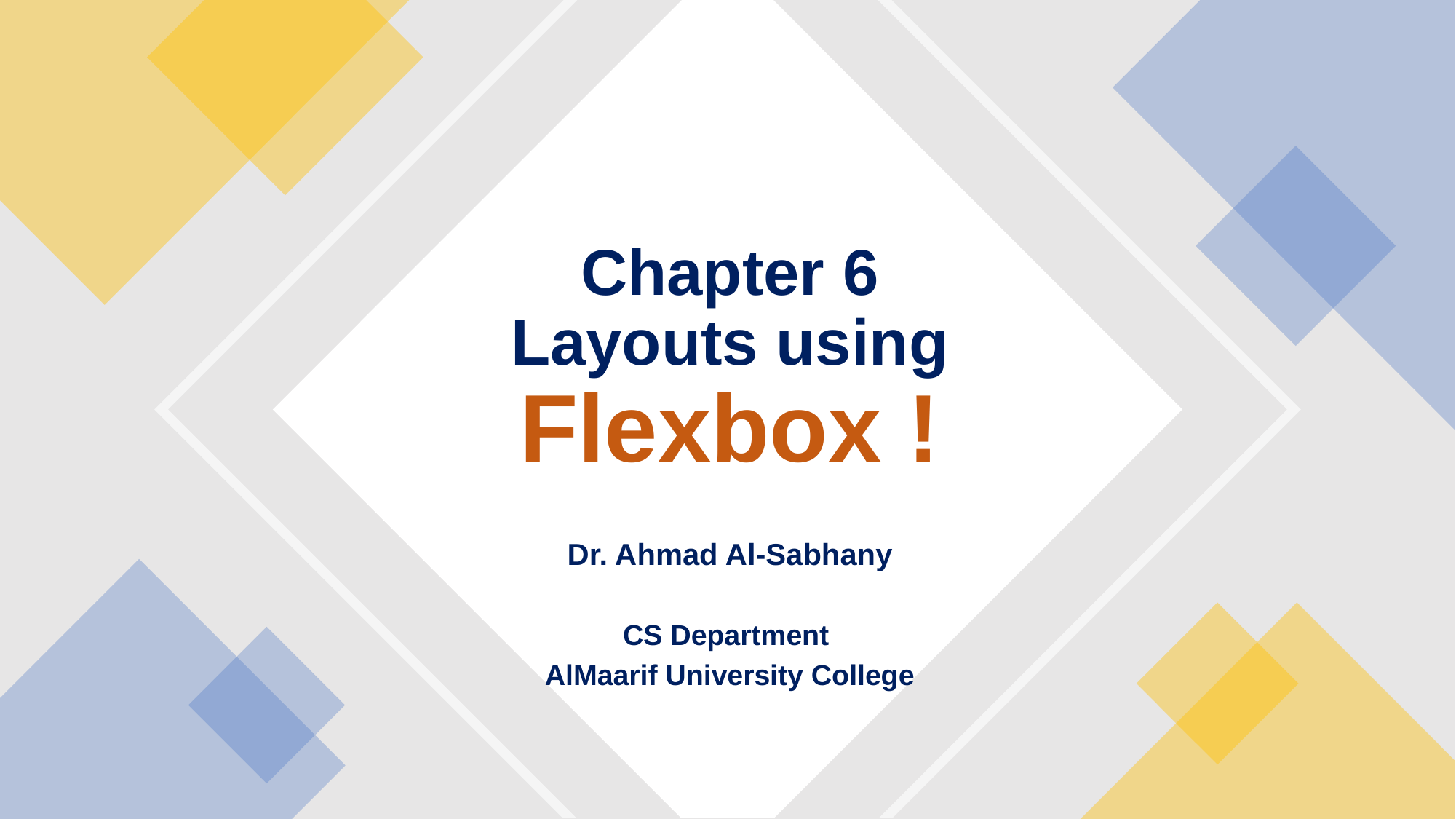

# Chapter 6 Layouts using Flexbox !
Dr. Ahmad Al-Sabhany

CS Department
AlMaarif University College